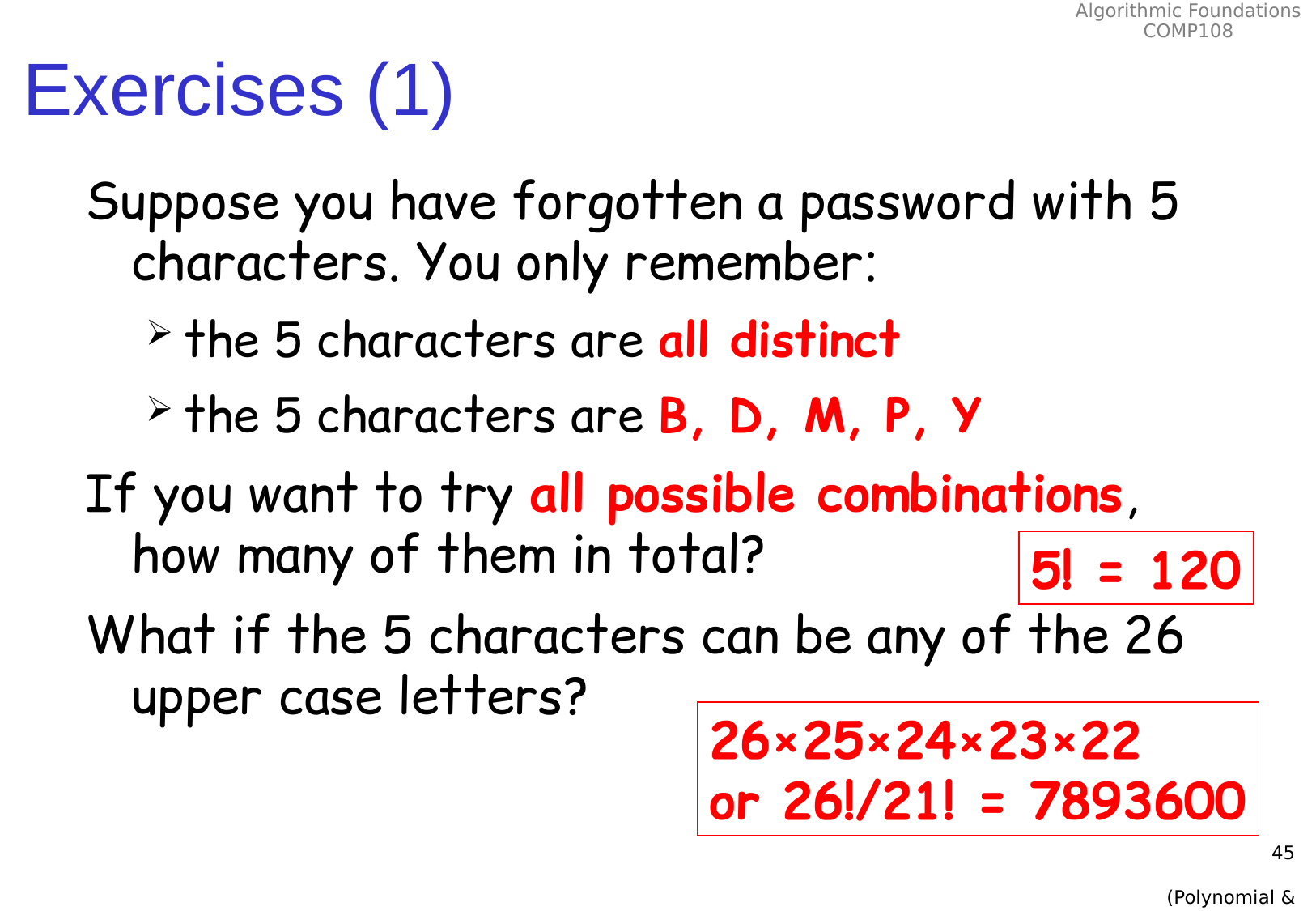

# Exercises (1)
Suppose you have forgotten a password with 5 characters. You only remember:
the 5 characters are all distinct
the 5 characters are B, D, M, P, Y
If you want to try all possible combinations, how many of them in total?
What if the 5 characters can be any of the 26 upper case letters?
5! = 120
26×25×24×23×22
or 26!/21! = 7893600
45

(Polynomial & Exponential)